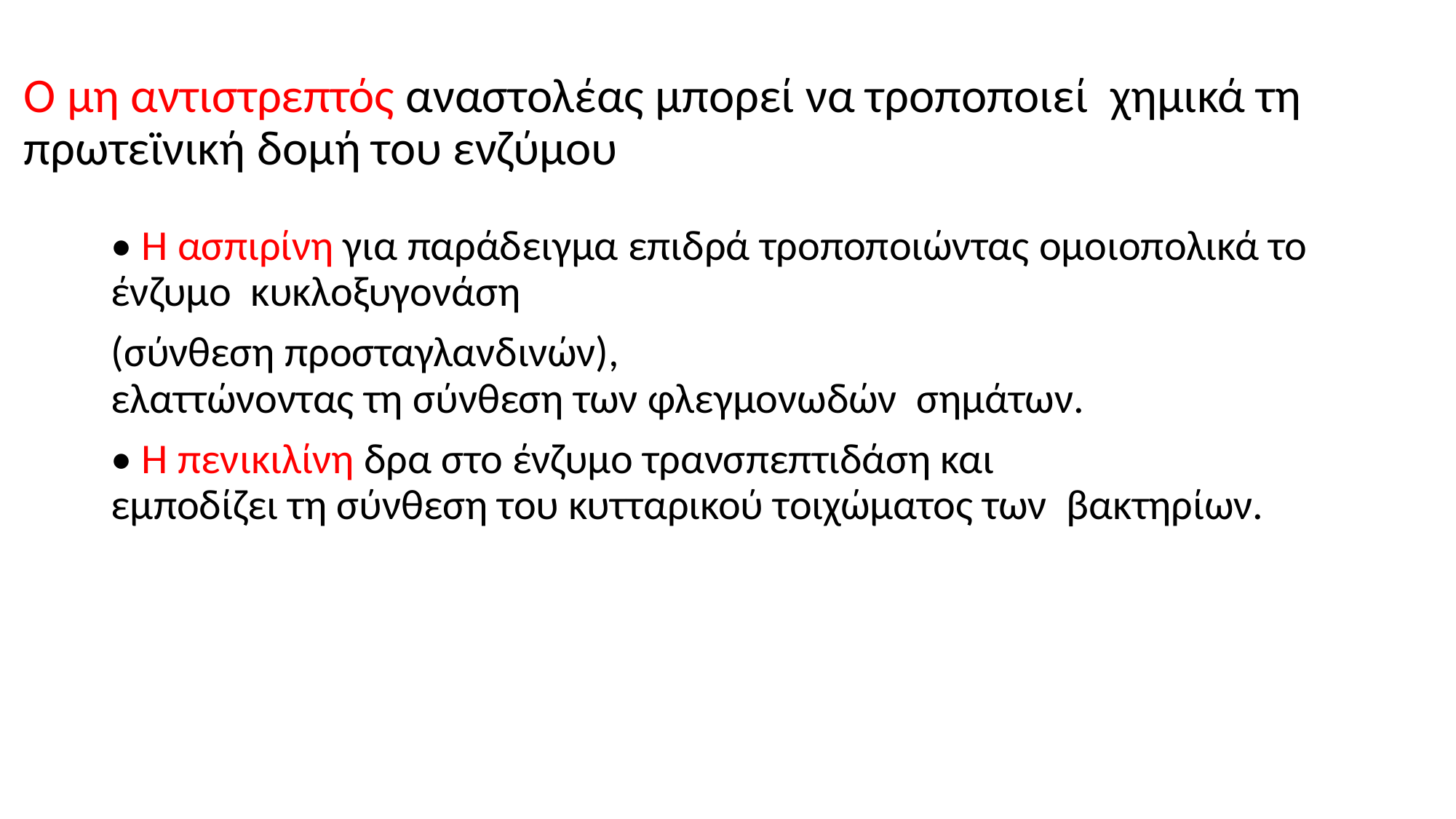

# Ο μη αντιστρεπτός αναστολέας μπορεί να τροποποιεί  χημικά τη  πρωτεϊνική δομή του ενζύμου
• Η ασπιρίνη για παράδειγμα επιδρά τροποποιώντας ομοιοπολικά το  ένζυμο  κυκλοξυγονάση
(σύνθεση προσταγλανδινών), ελαττώνοντας τη σύνθεση των φλεγμονωδών  σημάτων.
• Η πενικιλίνη δρα στο ένζυμο τρανσπεπτιδάση και  εμποδίζει τη σύνθεση του κυτταρικού τοιχώματος των  βακτηρίων.